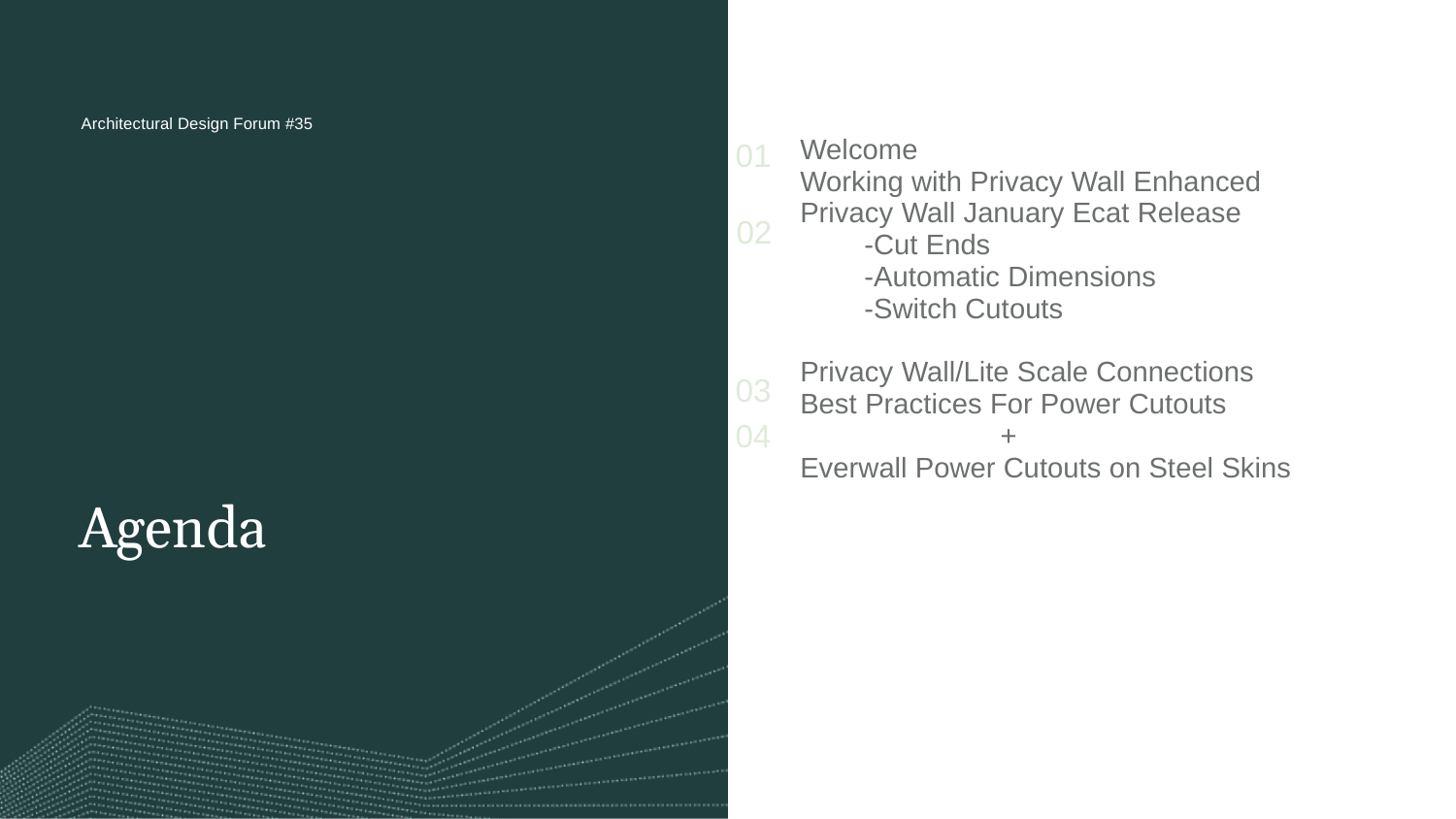

| 01 | Welcome Working with Privacy Wall Enhanced Privacy Wall January Ecat Release -Cut Ends -Automatic Dimensions -Switch Cutouts Privacy Wall/Lite Scale Connections Best Practices For Power Cutouts + Everwall Power Cutouts on Steel Skins |
| --- | --- |
|  |  |
Architectural Design Forum #35
| 02 |  |
| --- | --- |
|  |  |
| 03 |  |
| --- | --- |
|  |  |
| 04 |  |
| --- | --- |
|  |  |
# Agenda